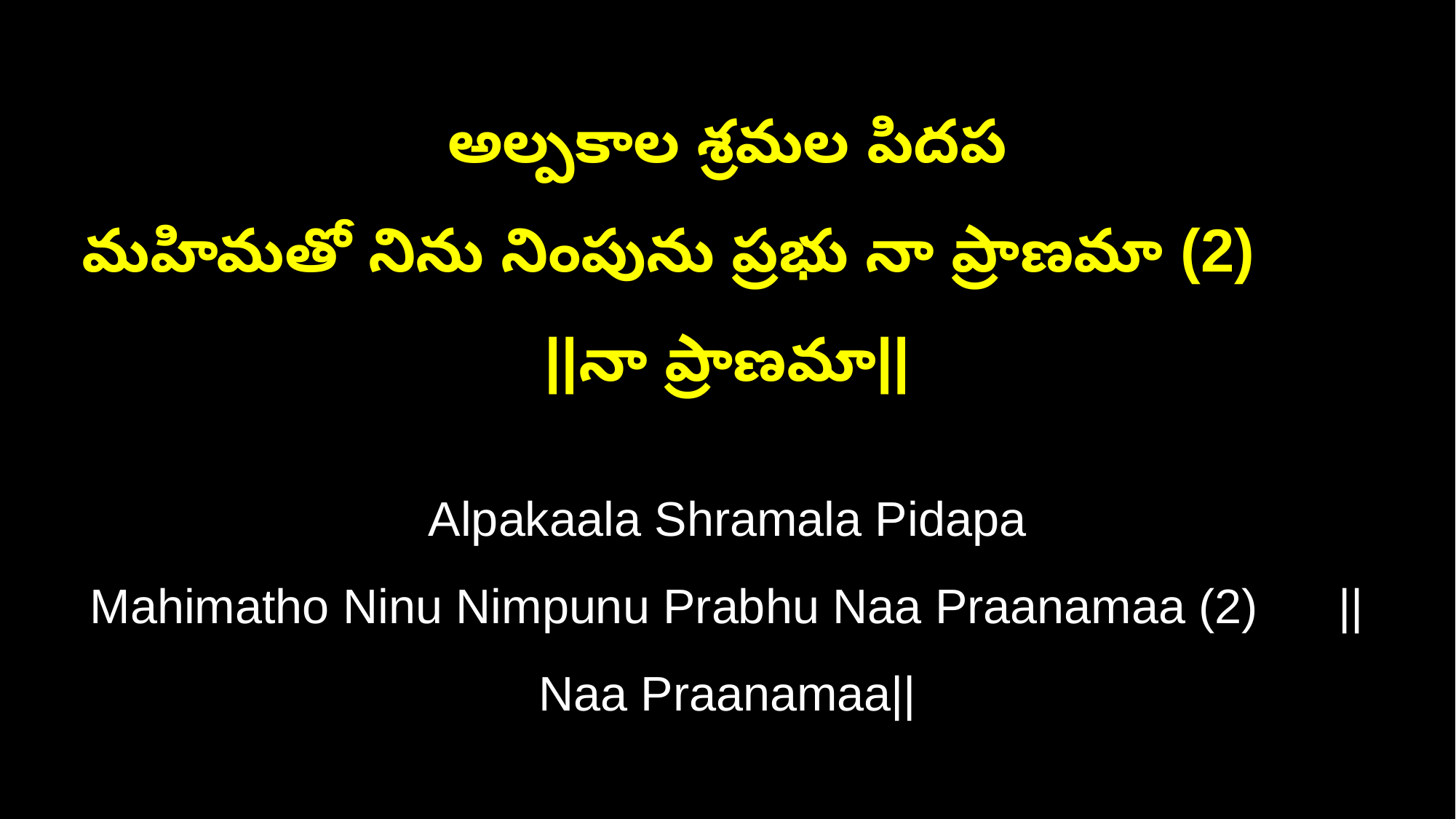

అల్పకాల శ్రమల పిదప
మహిమతో నిను నింపును ప్రభు నా ప్రాణమా (2)        ||నా ప్రాణమా||
Alpakaala Shramala Pidapa
Mahimatho Ninu Nimpunu Prabhu Naa Praanamaa (2)      ||Naa Praanamaa||